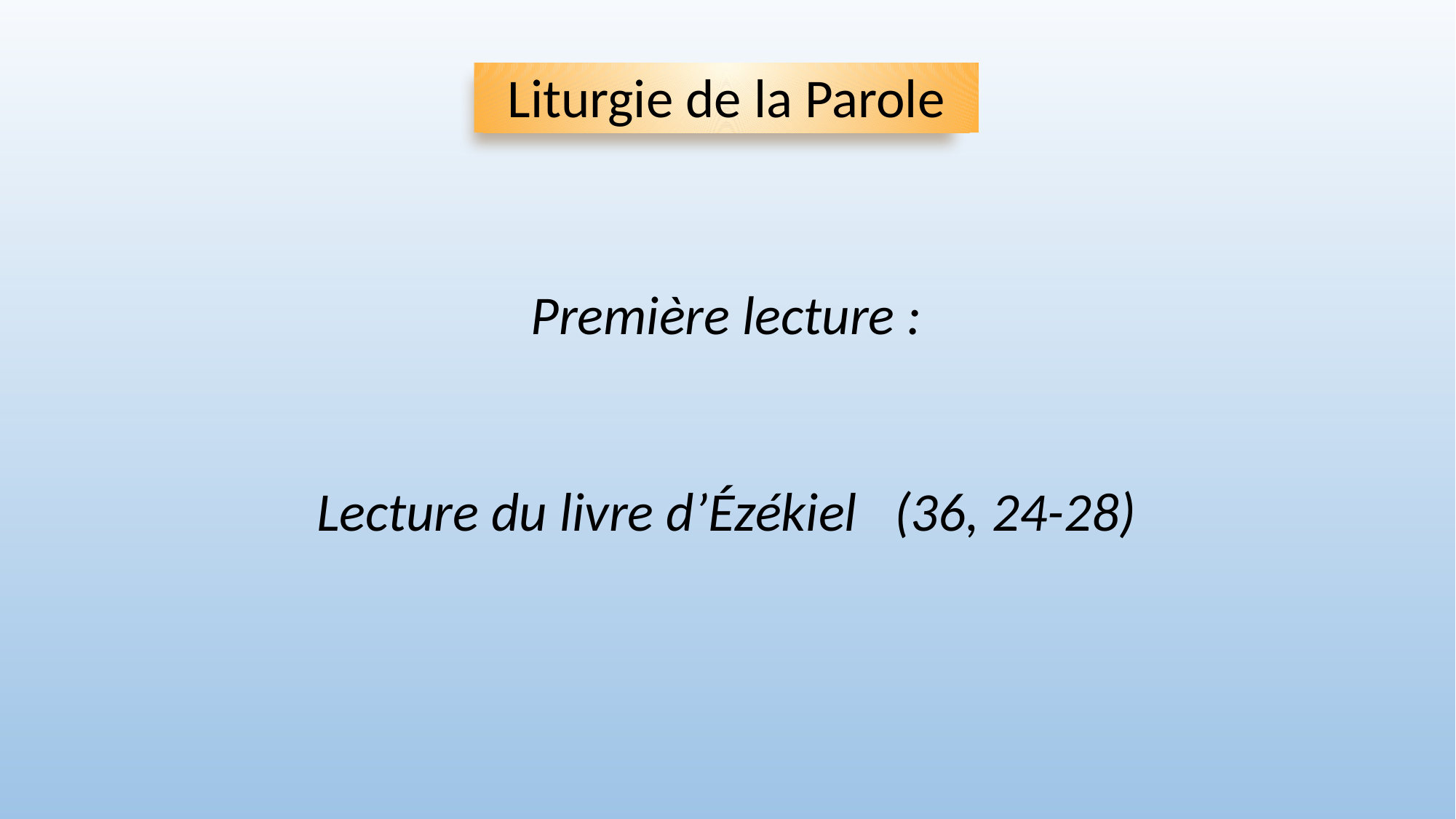

Liturgie de la Parole
Première lecture :

Lecture du livre d’Ézékiel   (36, 24-28)